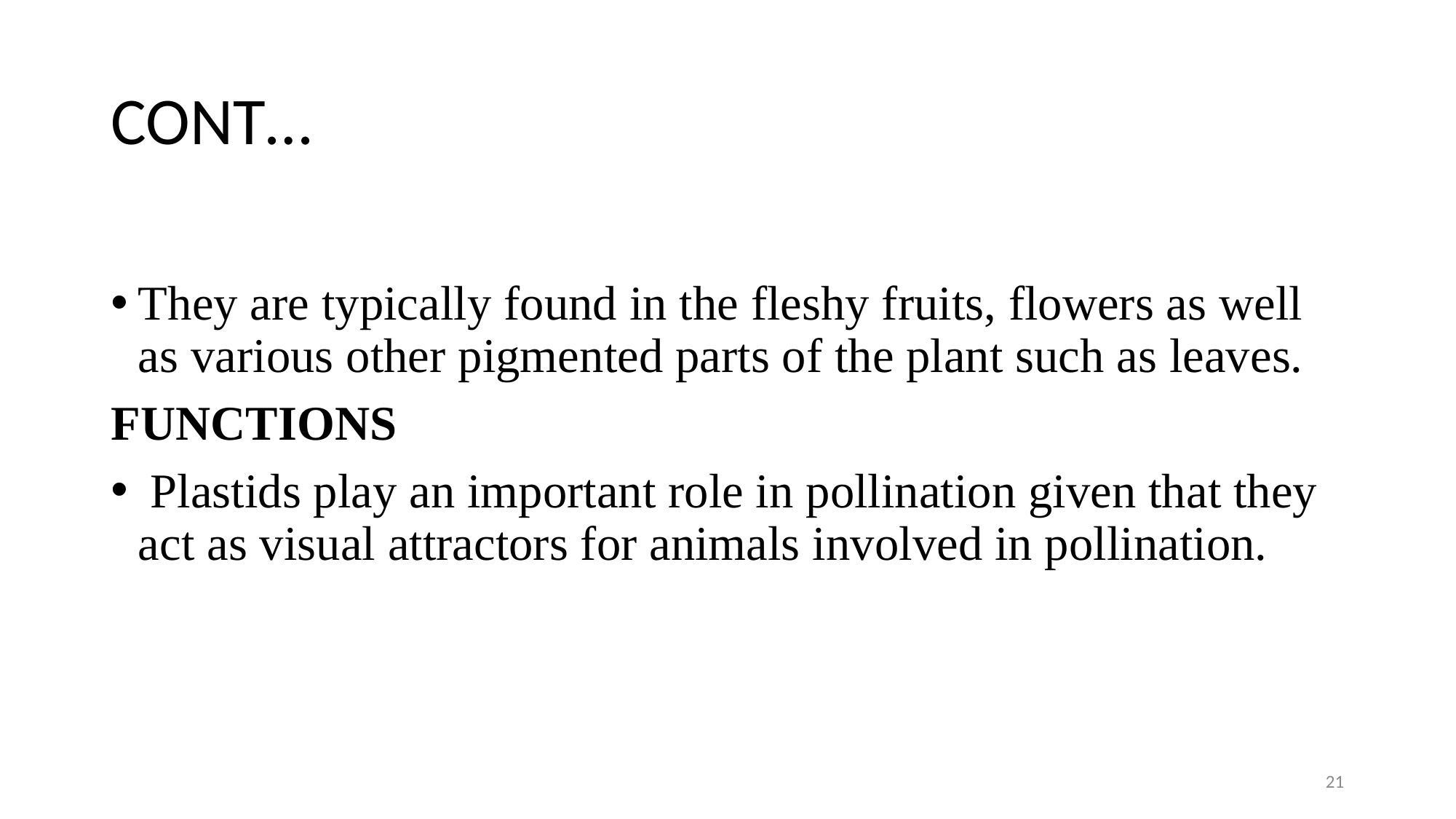

# CONT…

They are typically found in the fleshy fruits, flowers as well as various other pigmented parts of the plant such as leaves.
FUNCTIONS
 Plastids play an important role in pollination given that they act as visual attractors for animals involved in pollination.

21